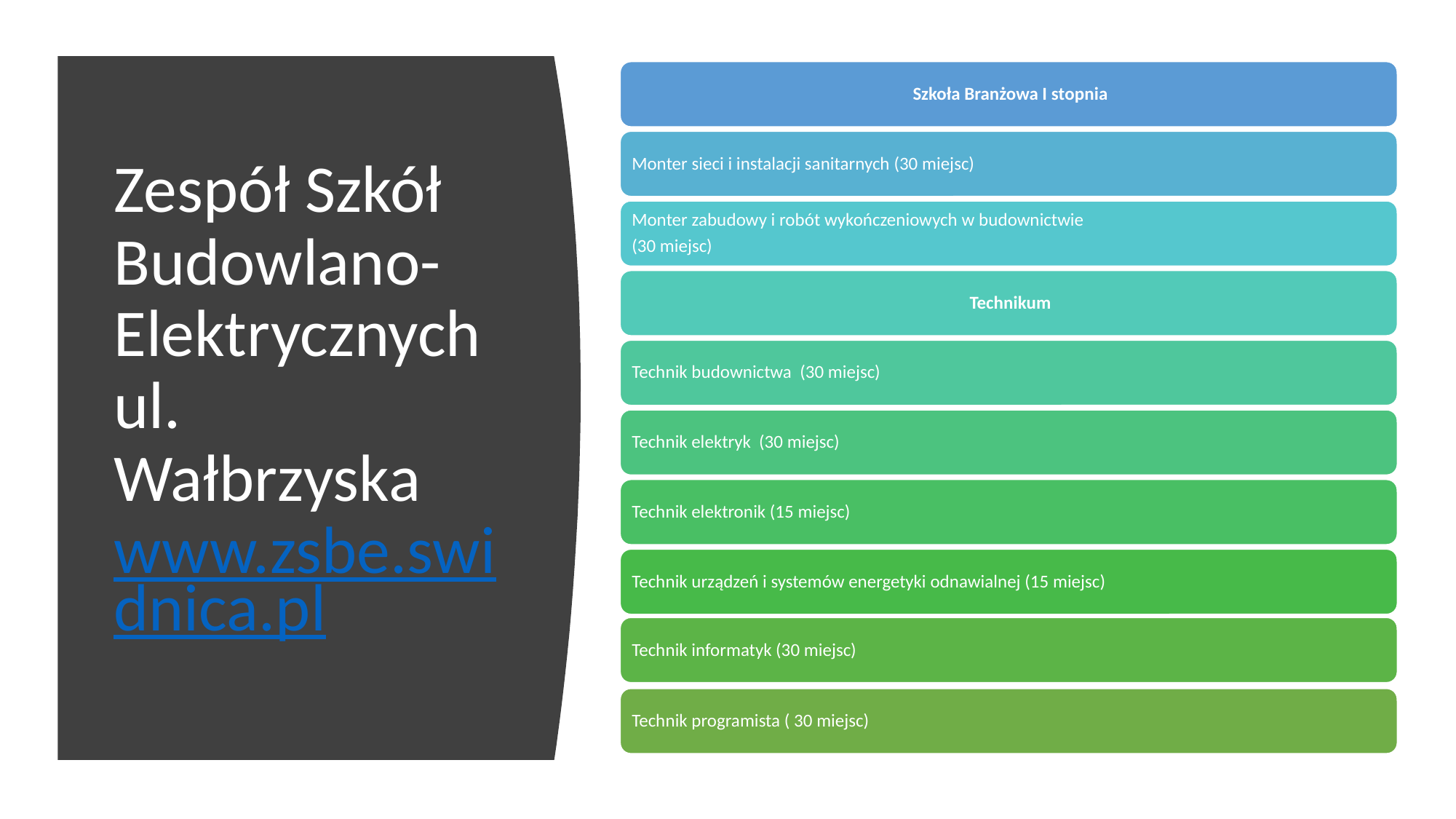

Szkoła Branżowa I stopnia
Monter sieci i instalacji sanitarnych (30 miejsc)
Monter zabudowy i robót wykończeniowych w budownictwie
(30 miejsc)
Technikum
Technik budownictwa  (30 miejsc)
Technik elektryk  (30 miejsc)
Technik elektronik (15 miejsc)
Technik urządzeń i systemów energetyki odnawialnej (15 miejsc)
Technik informatyk (30 miejsc)
Technik programista ( 30 miejsc)

# Zespół Szkół Budowlano-Elektrycznych ul. Wałbrzyska www.zsbe.swidnica.pl